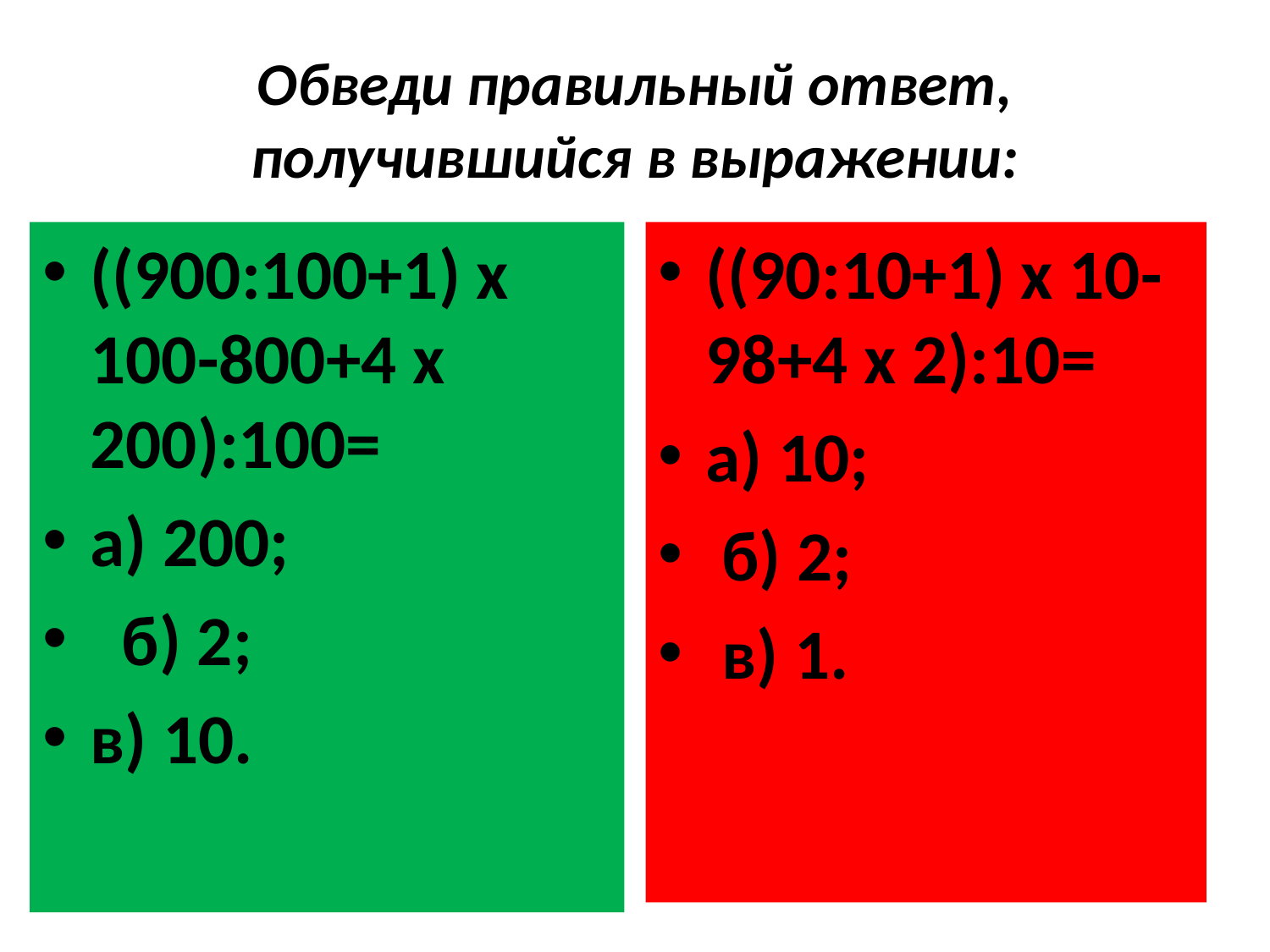

# Обведи правильный ответ, получившийся в выражении:
((900:100+1) х 100-800+4 х 200):100=
а) 200;
  б) 2;
в) 10.
((90:10+1) х 10-98+4 х 2):10=
а) 10;
 б) 2;
 в) 1.